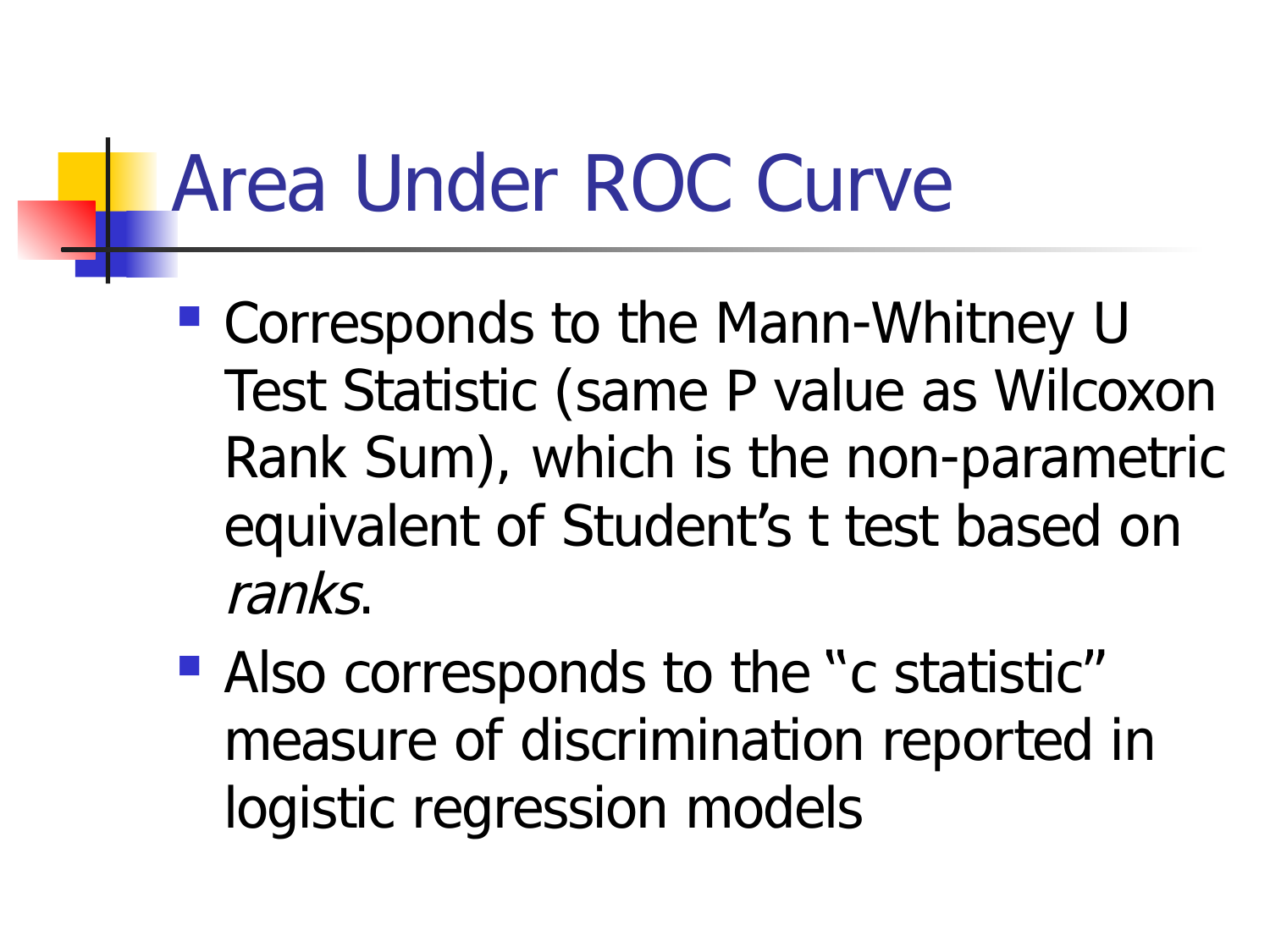

# Area Under ROC Curve
Corresponds to the Mann-Whitney U Test Statistic (same P value as Wilcoxon Rank Sum), which is the non-parametric equivalent of Student’s t test based on ranks.
Also corresponds to the “c statistic” measure of discrimination reported in logistic regression models